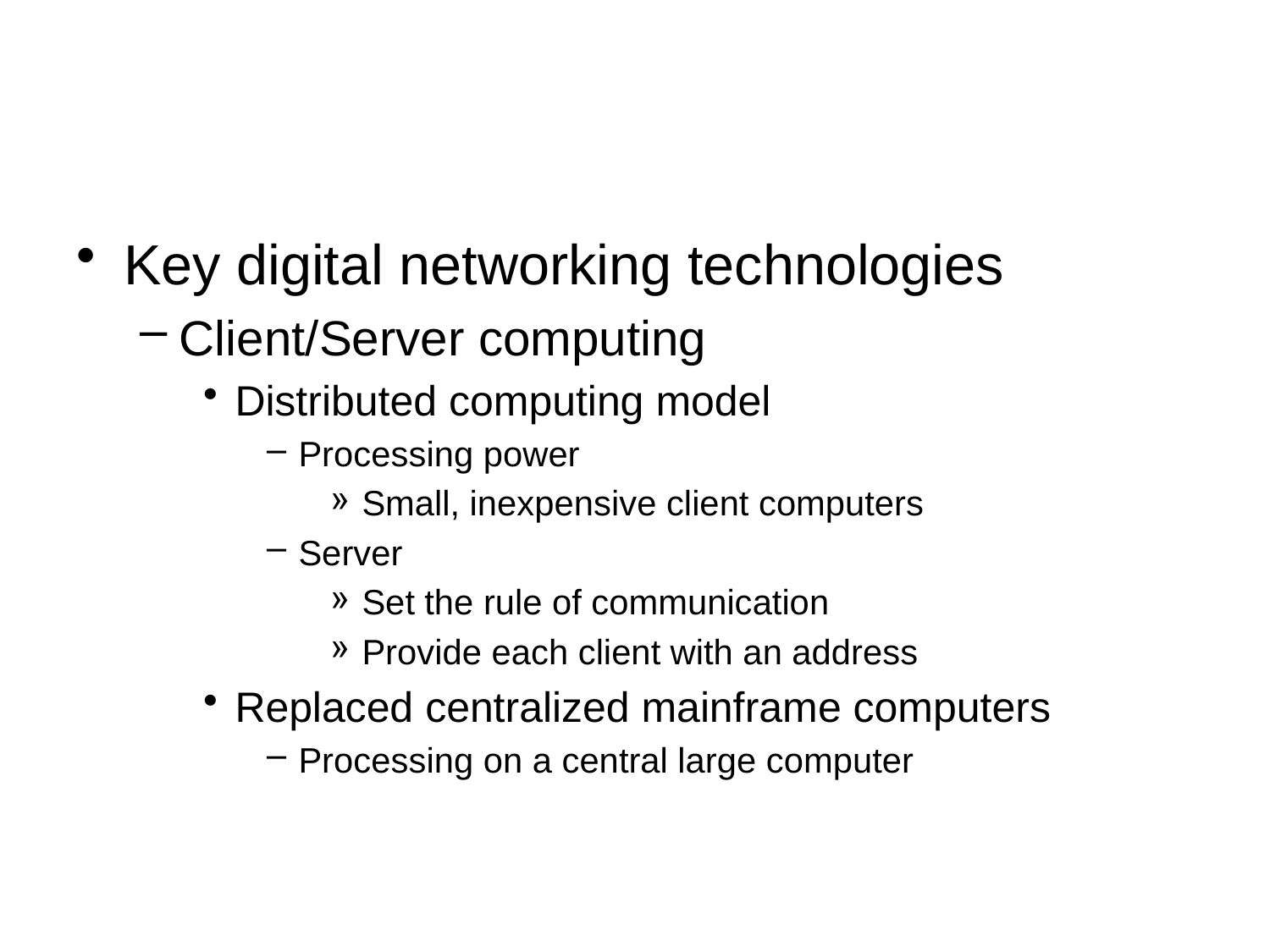

#
Key digital networking technologies
Client/Server computing
Distributed computing model
Processing power
Small, inexpensive client computers
Server
Set the rule of communication
Provide each client with an address
Replaced centralized mainframe computers
Processing on a central large computer